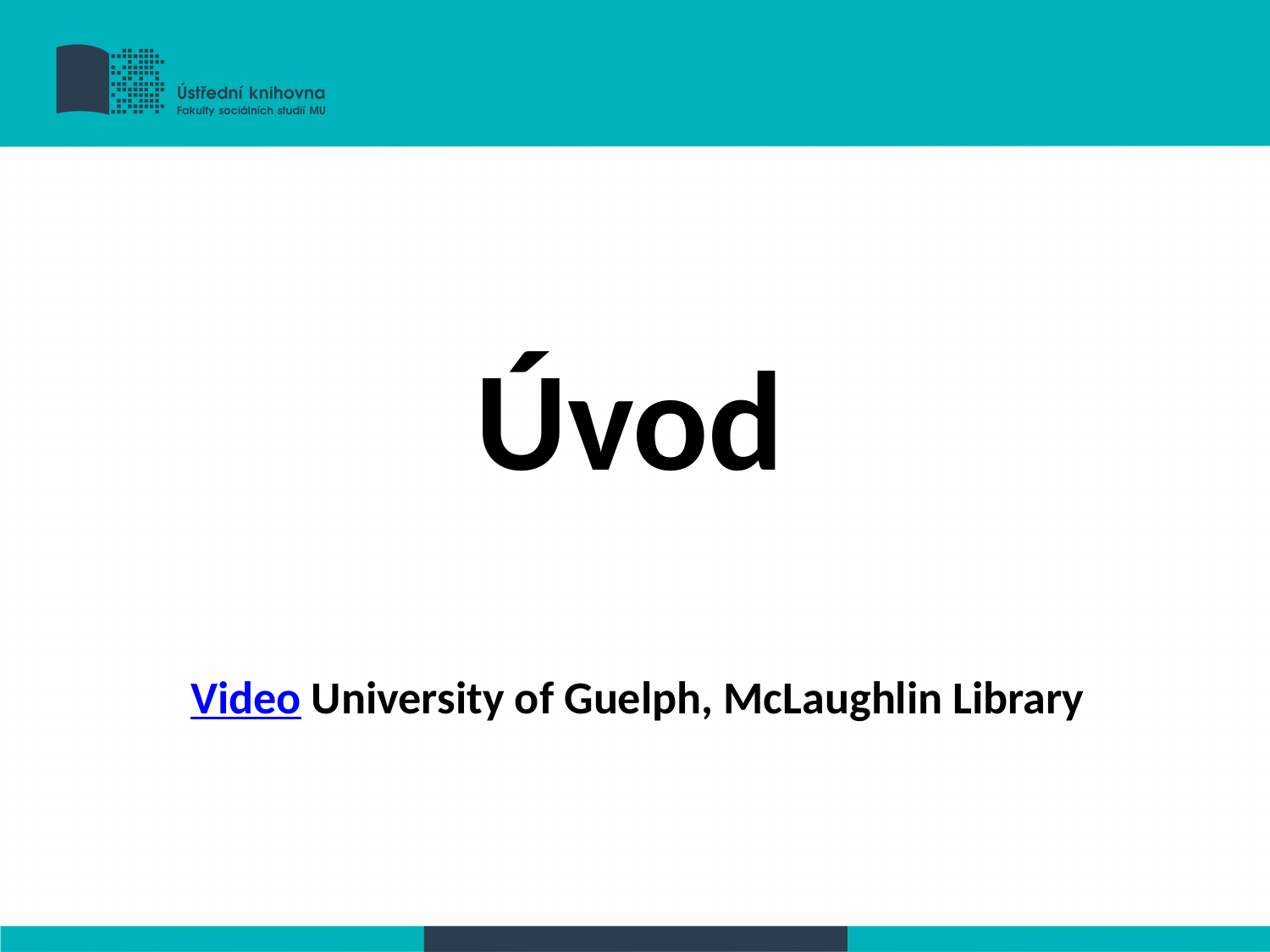

Úvod

Video University of Guelph, McLaughlin Library